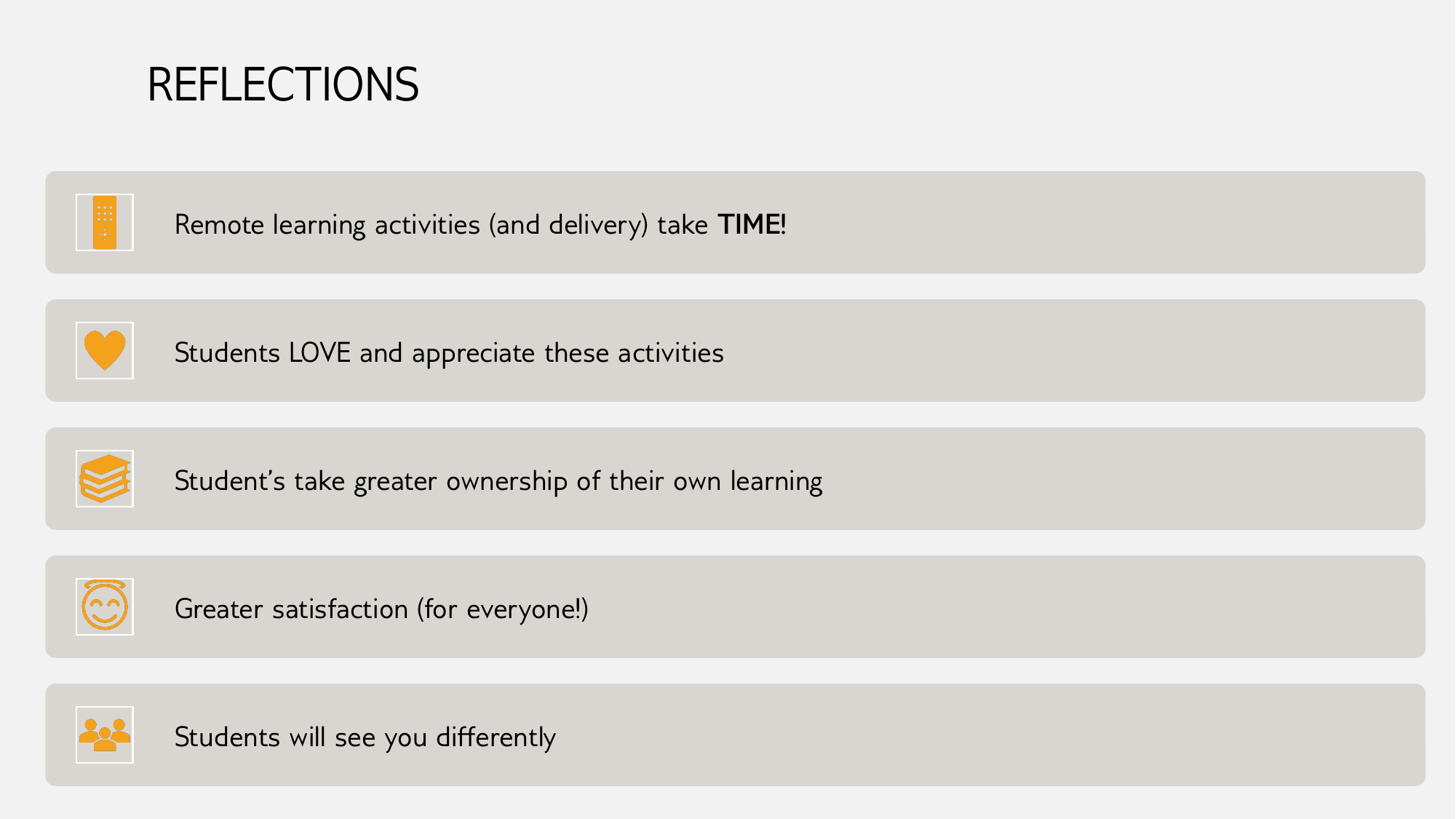

Reflections
Remote learning activities (and delivery) take TIME!
Students LOVE and appreciate these activities
Student’s take greater ownership of their own learning
Greater satisfaction (for everyone!)
Students will see you differently